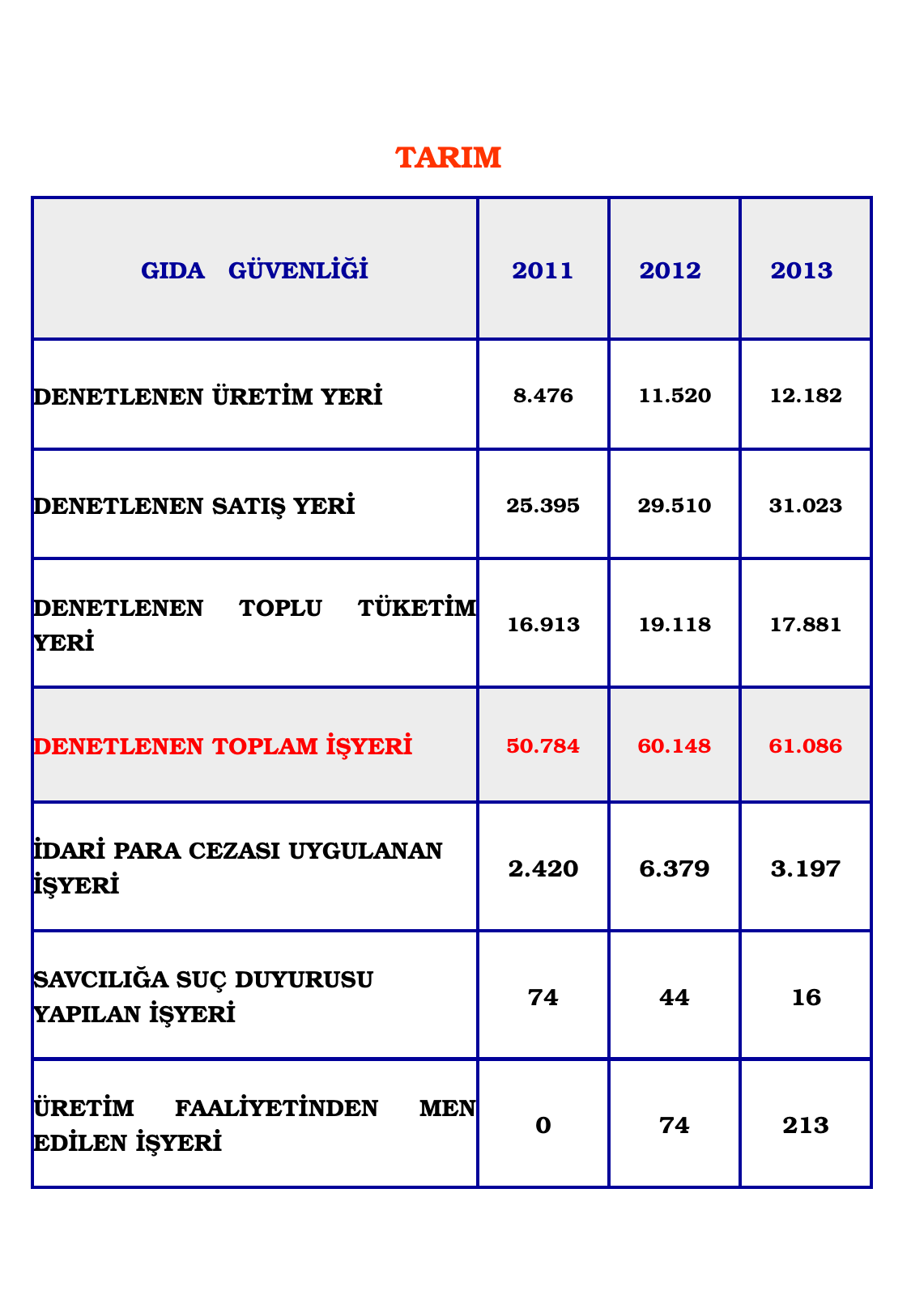

49
# TARIM
| GIDA GÜVENLİĞİ | 2011 | 2012 | 2013 |
| --- | --- | --- | --- |
| DENETLENEN ÜRETİM YERİ | 8.476 | 11.520 | 12.182 |
| DENETLENEN SATIŞ YERİ | 25.395 | 29.510 | 31.023 |
| DENETLENEN TOPLU TÜKETİM YERİ | 16.913 | 19.118 | 17.881 |
| DENETLENEN TOPLAM İŞYERİ | 50.784 | 60.148 | 61.086 |
| İDARİ PARA CEZASI UYGULANAN İŞYERİ | 2.420 | 6.379 | 3.197 |
| SAVCILIĞA SUÇ DUYURUSU YAPILAN İŞYERİ | 74 | 44 | 16 |
| ÜRETİM FAALİYETİNDEN MEN EDİLEN İŞYERİ | 0 | 74 | 213 |